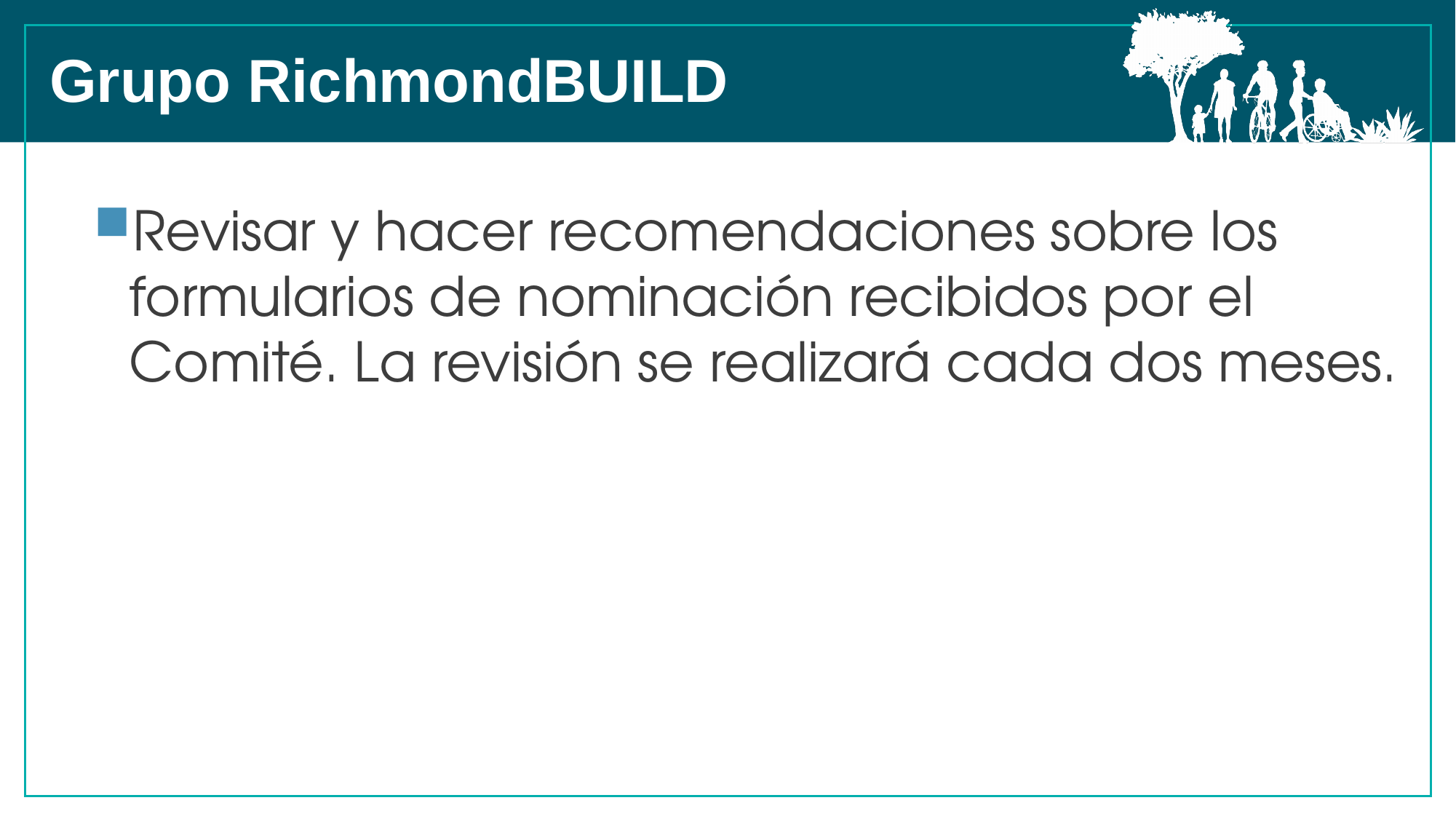

Grupo RichmondBUILD

Revisar y hacer recomendaciones sobre los formularios de nominación recibidos por el Comité. La revisión se realizará cada dos meses.